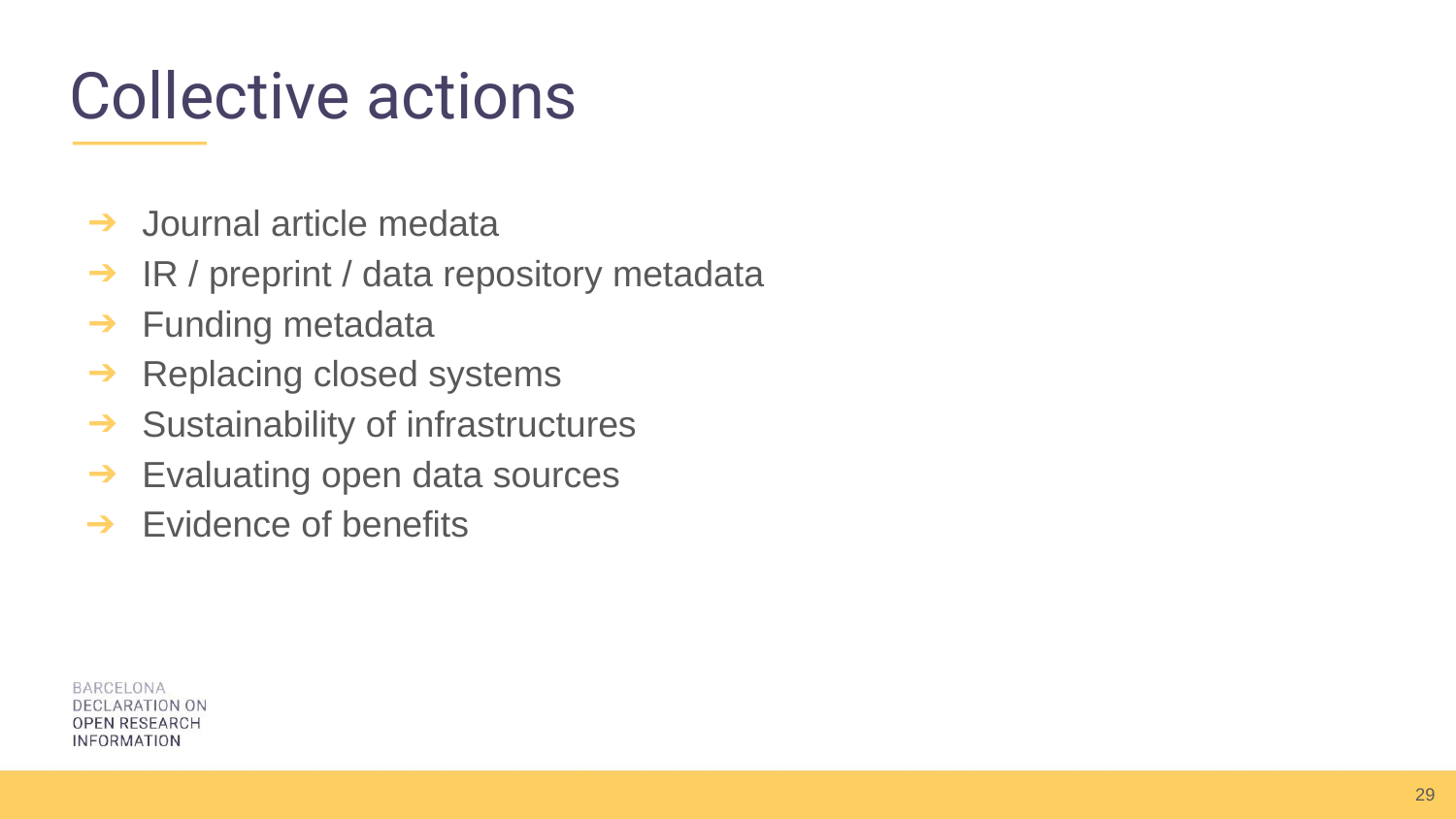

# Collective actions
Journal article medata
IR / preprint / data repository metadata
Funding metadata
Replacing closed systems
Sustainability of infrastructures
Evaluating open data sources
Evidence of benefits
Metadata in CRIS systems
Data underlying rankings
Community curation
Journal article medata
IR / preprint / data repository metadata
Funding metadata
Replacing closed systems
Sustainability of infrastructures
Evaluating open data sources
Evidence of benefits
29